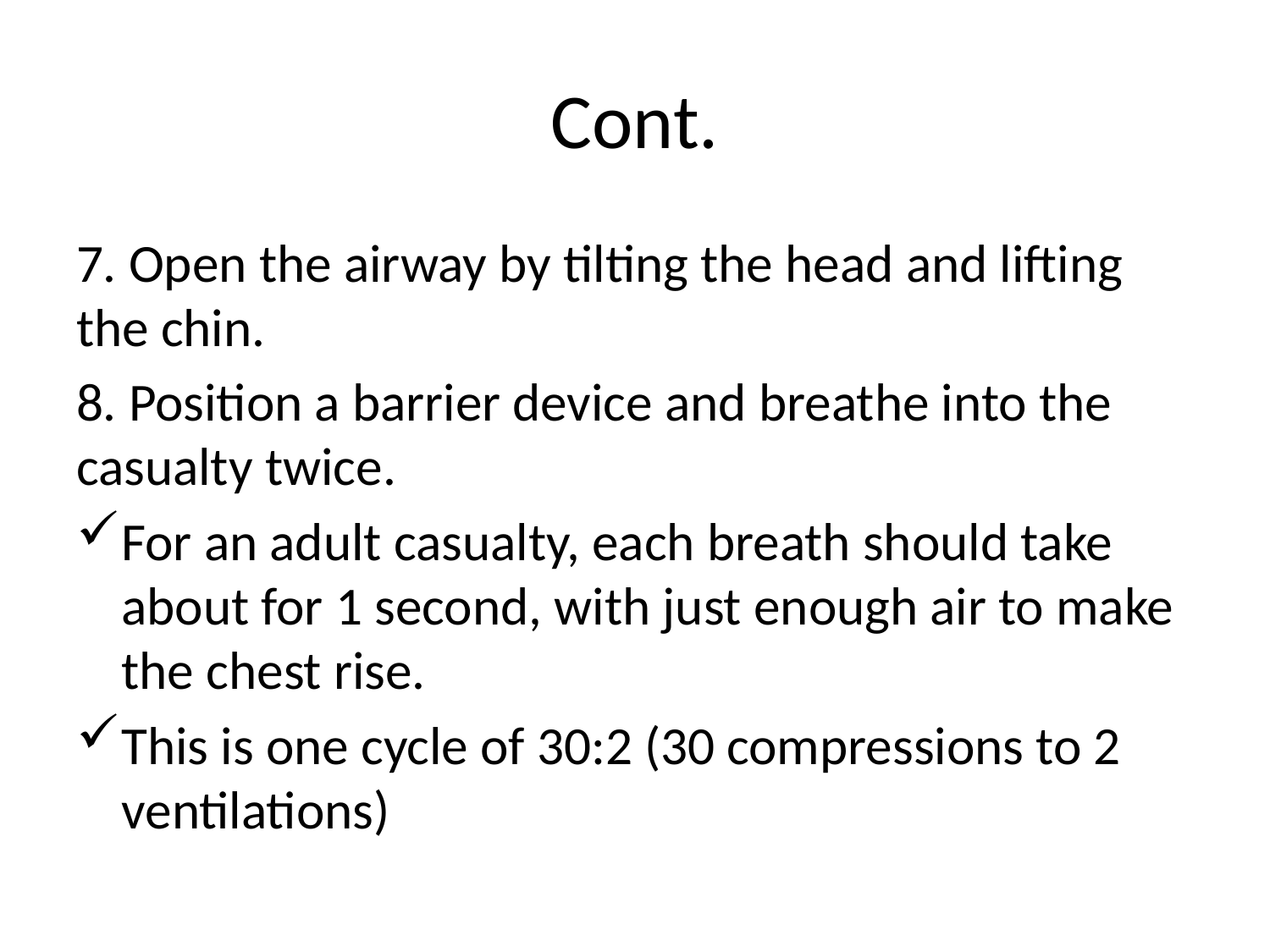

# Cont.
7. Open the airway by tilting the head and lifting the chin.
8. Position a barrier device and breathe into the casualty twice.
For an adult casualty, each breath should take about for 1 second, with just enough air to make the chest rise.
This is one cycle of 30:2 (30 compressions to 2 ventilations)